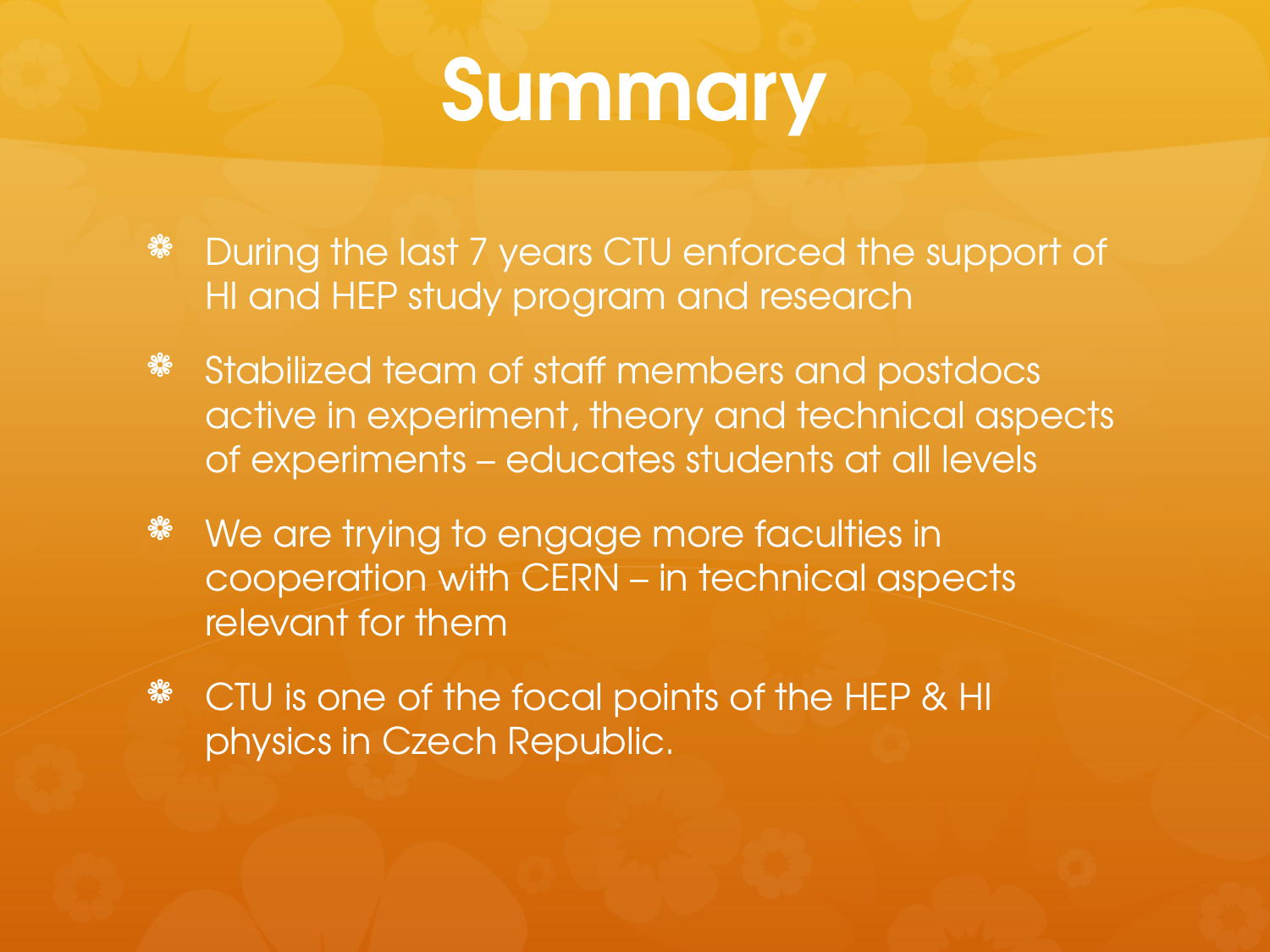

# Summary
During the last 7 years CTU enforced the support of HI and HEP study program and research
Stabilized team of staff members and postdocs active in experiment, theory and technical aspects of experiments – educates students at all levels
We are trying to engage more faculties in cooperation with CERN – in technical aspects relevant for them
CTU is one of the focal points of the HEP & HI physics in Czech Republic.